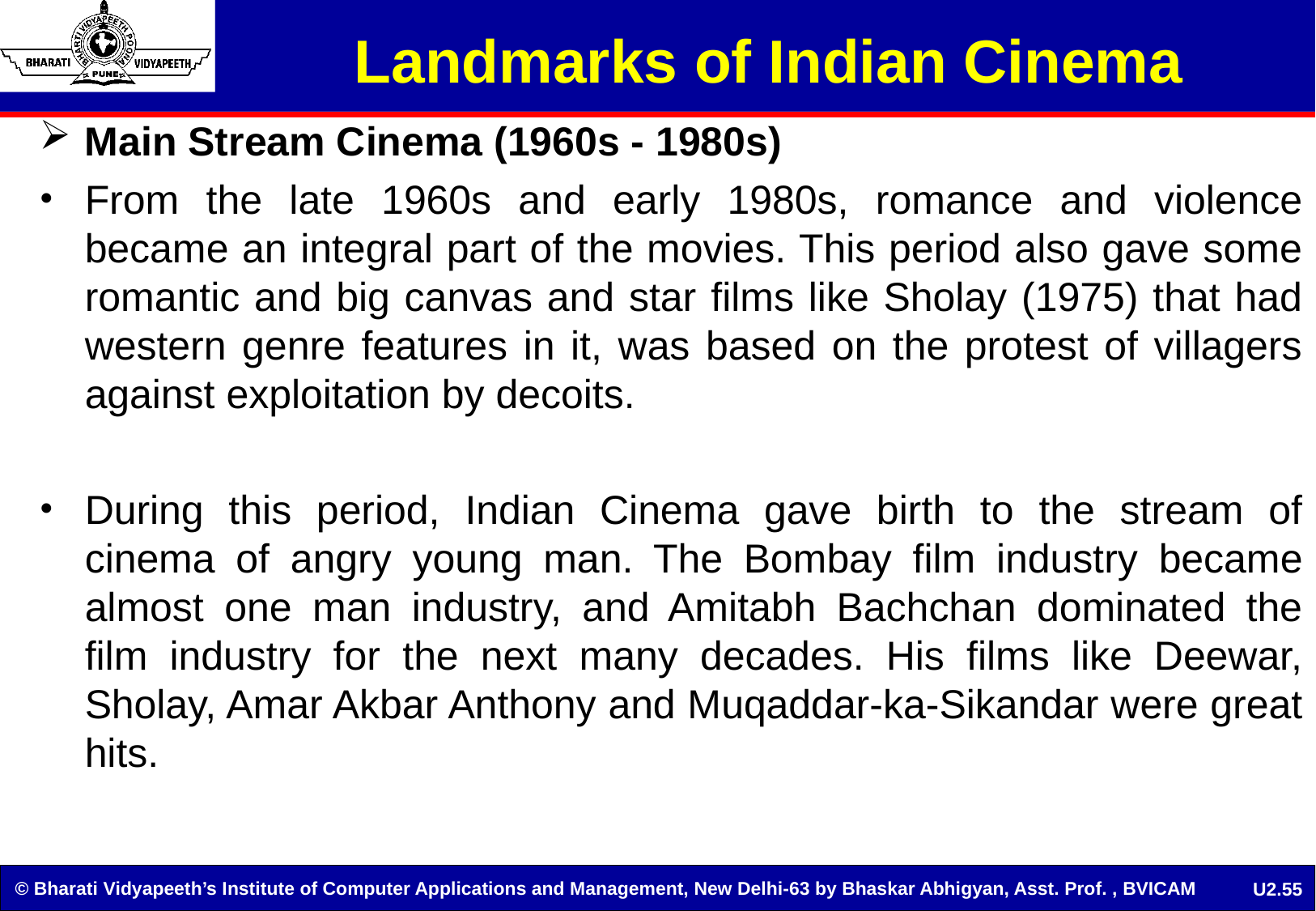

Landmarks of Indian Cinema
Main Stream Cinema (1960s - 1980s)
From the late 1960s and early 1980s, romance and violence became an integral part of the movies. This period also gave some romantic and big canvas and star films like Sholay (1975) that had western genre features in it, was based on the protest of villagers against exploitation by decoits.

During this period, Indian Cinema gave birth to the stream of cinema of angry young man. The Bombay film industry became almost one man industry, and Amitabh Bachchan dominated the film industry for the next many decades. His films like Deewar, Sholay, Amar Akbar Anthony and Muqaddar-ka-Sikandar were great hits.